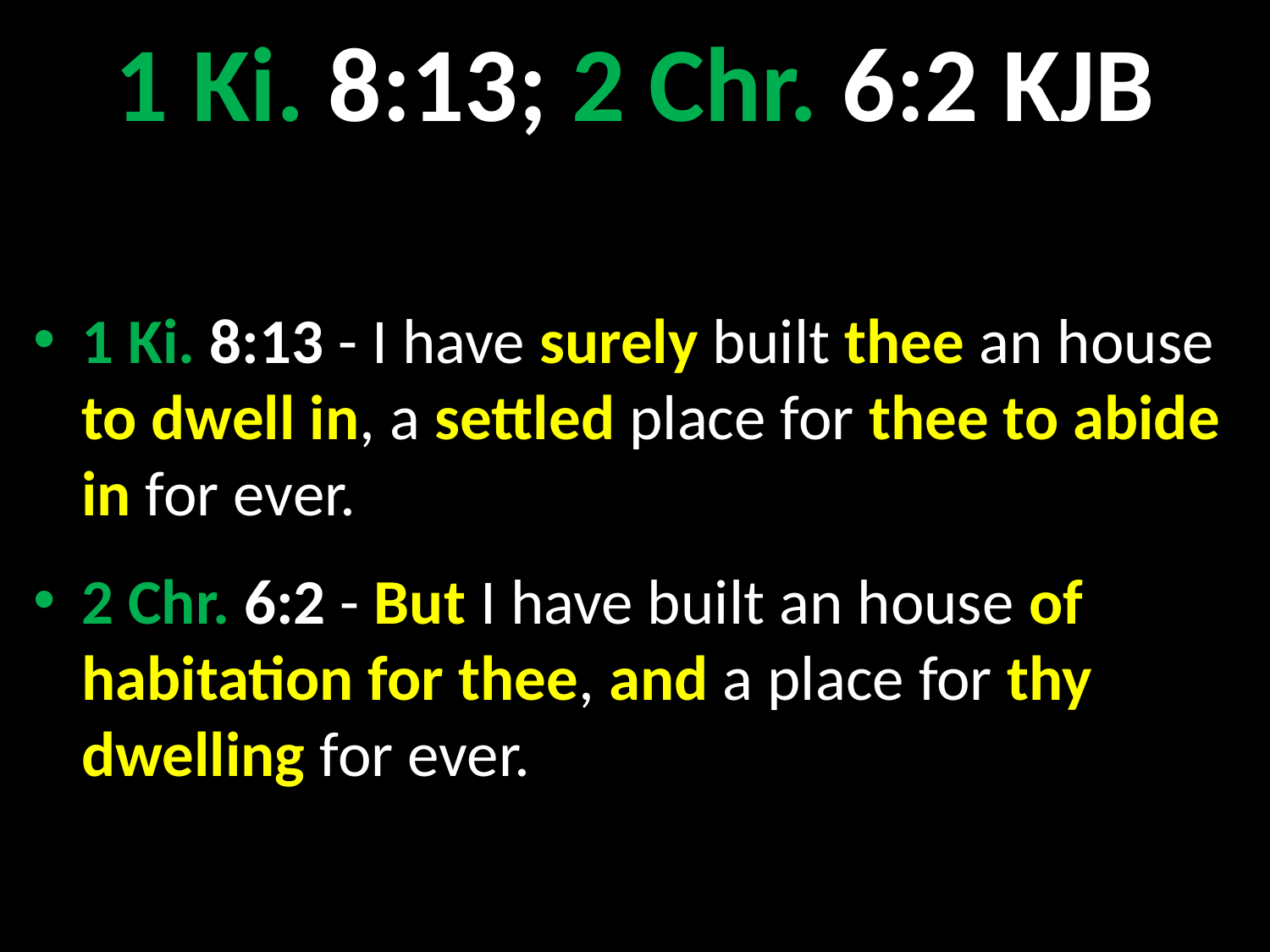

# 1 Ki. 8:13; 2 Chr. 6:2 KJB
1 Ki. 8:13 - I have surely built thee an house to dwell in, a settled place for thee to abide in for ever.

2 Chr. 6:2 - But I have built an house of habitation for thee, and a place for thy dwelling for ever.